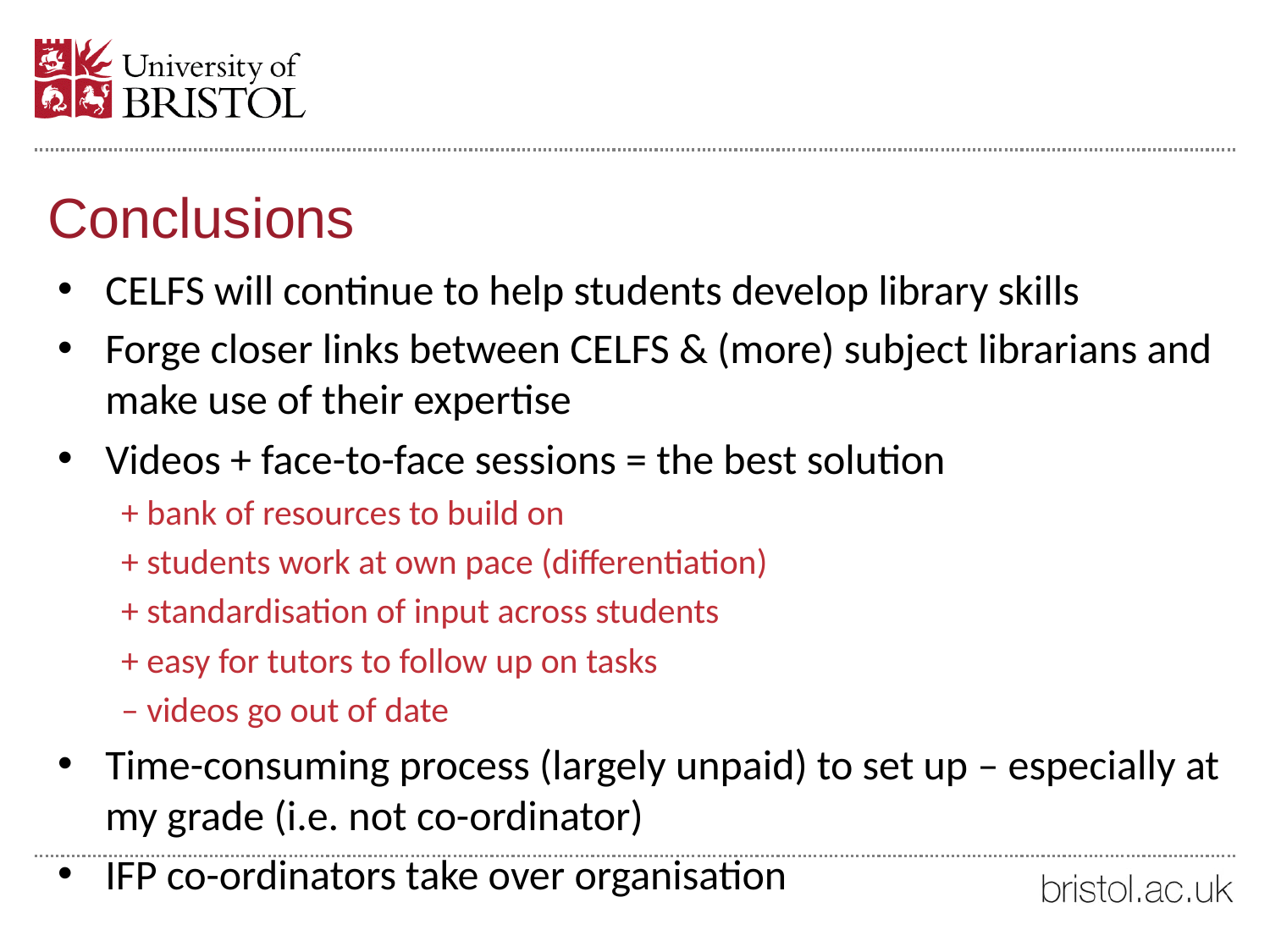

# Conclusions
CELFS will continue to help students develop library skills
Forge closer links between CELFS & (more) subject librarians and make use of their expertise
Videos + face-to-face sessions = the best solution
+ bank of resources to build on
+ students work at own pace (differentiation)
+ standardisation of input across students
+ easy for tutors to follow up on tasks
– videos go out of date
Time-consuming process (largely unpaid) to set up – especially at my grade (i.e. not co-ordinator)
IFP co-ordinators take over organisation